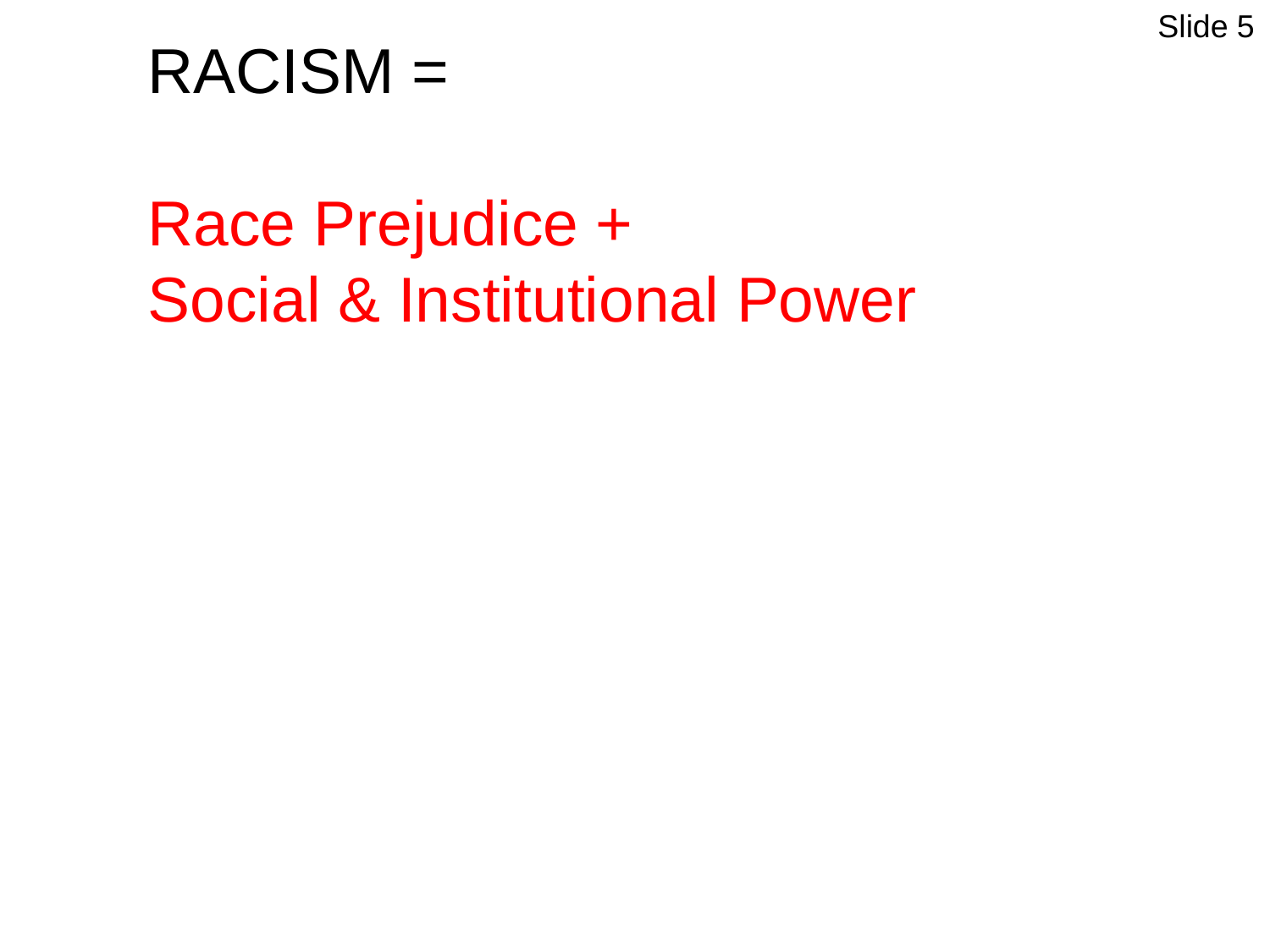

Slide 5
RACISM =

Race Prejudice +
Social & Institutional Power